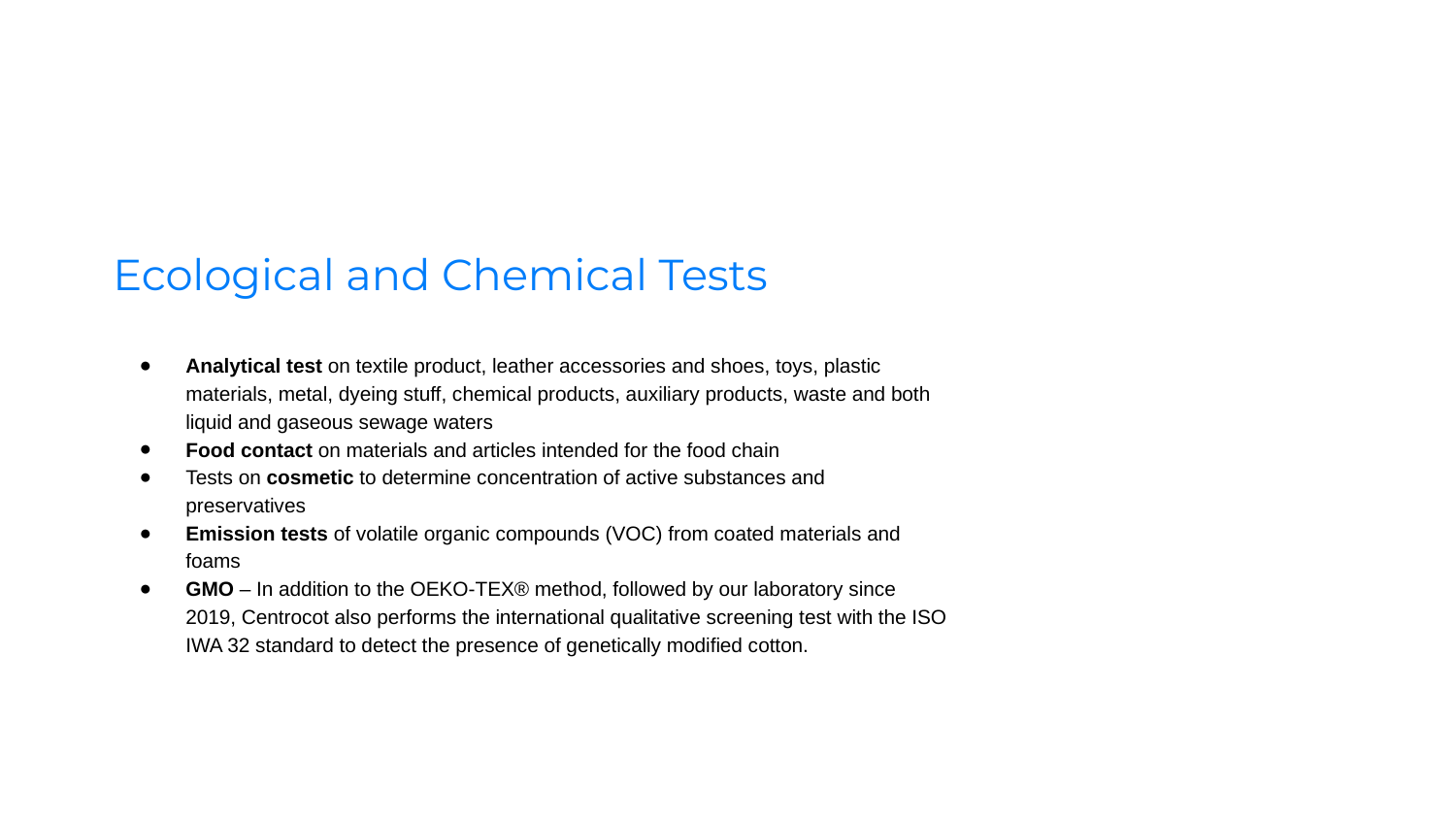

Ecological and Chemical Tests

Analytical test on textile product, leather accessories and shoes, toys, plastic materials, metal, dyeing stuff, chemical products, auxiliary products, waste and both liquid and gaseous sewage waters
Food contact on materials and articles intended for the food chain
Tests on cosmetic to determine concentration of active substances and preservatives
Emission tests of volatile organic compounds (VOC) from coated materials and foams
GMO – In addition to the OEKO-TEX® method, followed by our laboratory since 2019, Centrocot also performs the international qualitative screening test with the ISO IWA 32 standard to detect the presence of genetically modified cotton.